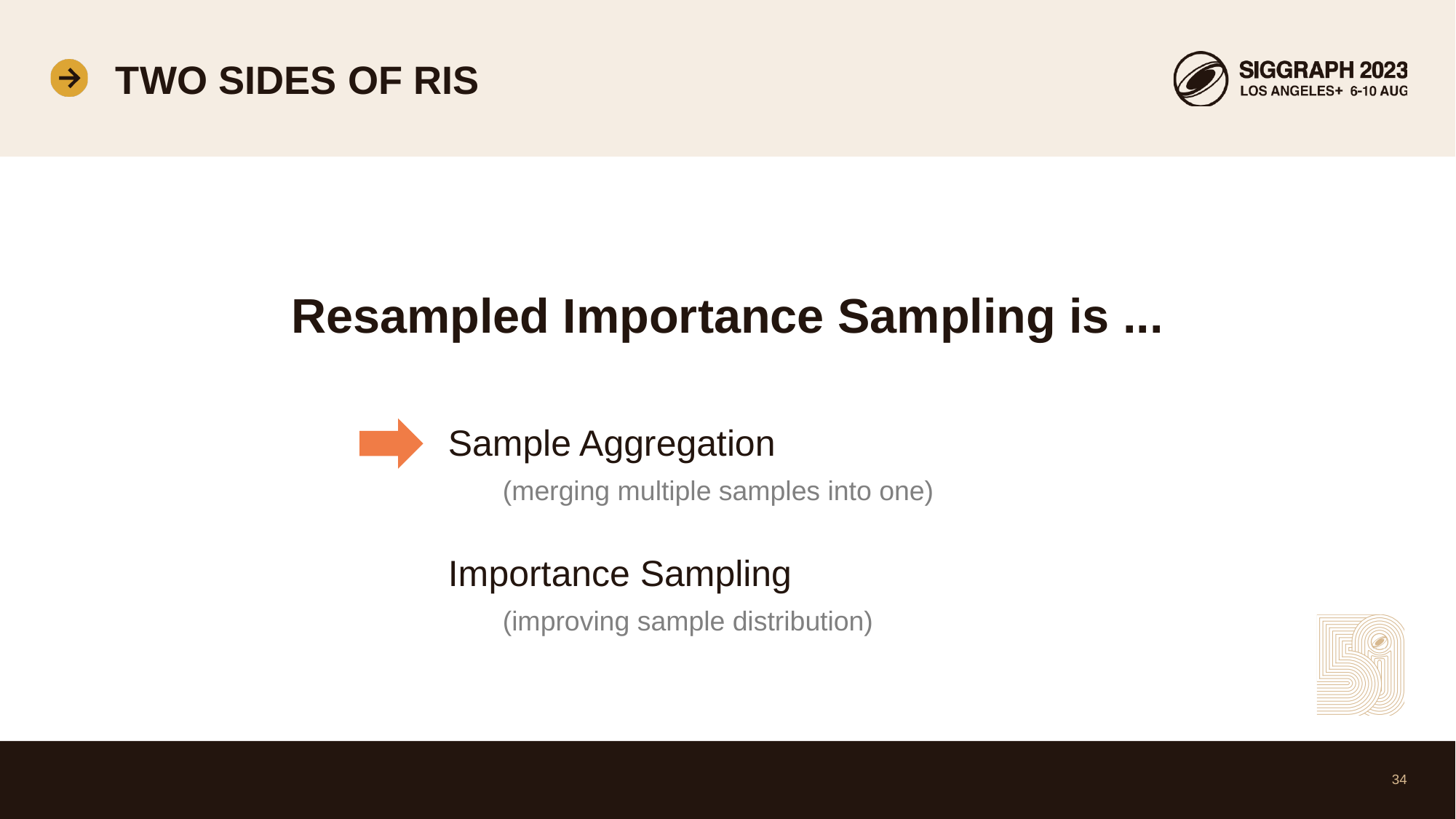

# two sides of RIS
Resampled Importance Sampling is ...
Sample Aggregation
(merging multiple samples into one)

Importance Sampling
(improving sample distribution)
34